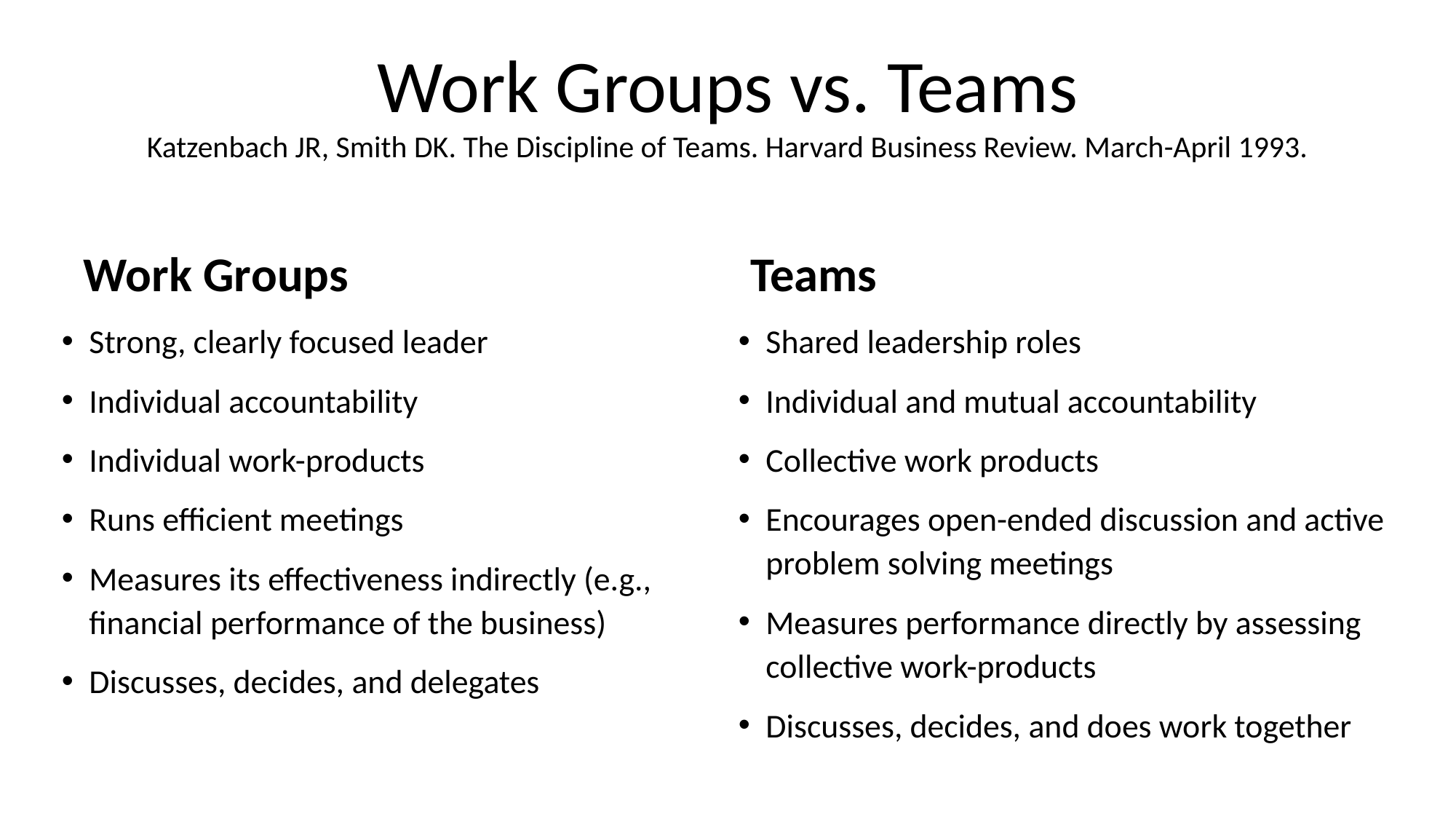

# Work Groups vs. Teams Katzenbach JR, Smith DK. The Discipline of Teams. Harvard Business Review. March-April 1993.
Work Groups
Teams
Strong, clearly focused leader
Individual accountability
Individual work-products
Runs efficient meetings
Measures its effectiveness indirectly (e.g., financial performance of the business)
Discusses, decides, and delegates

Shared leadership roles
Individual and mutual accountability
Collective work products
Encourages open-ended discussion and active problem solving meetings
Measures performance directly by assessing collective work-products
Discusses, decides, and does work together